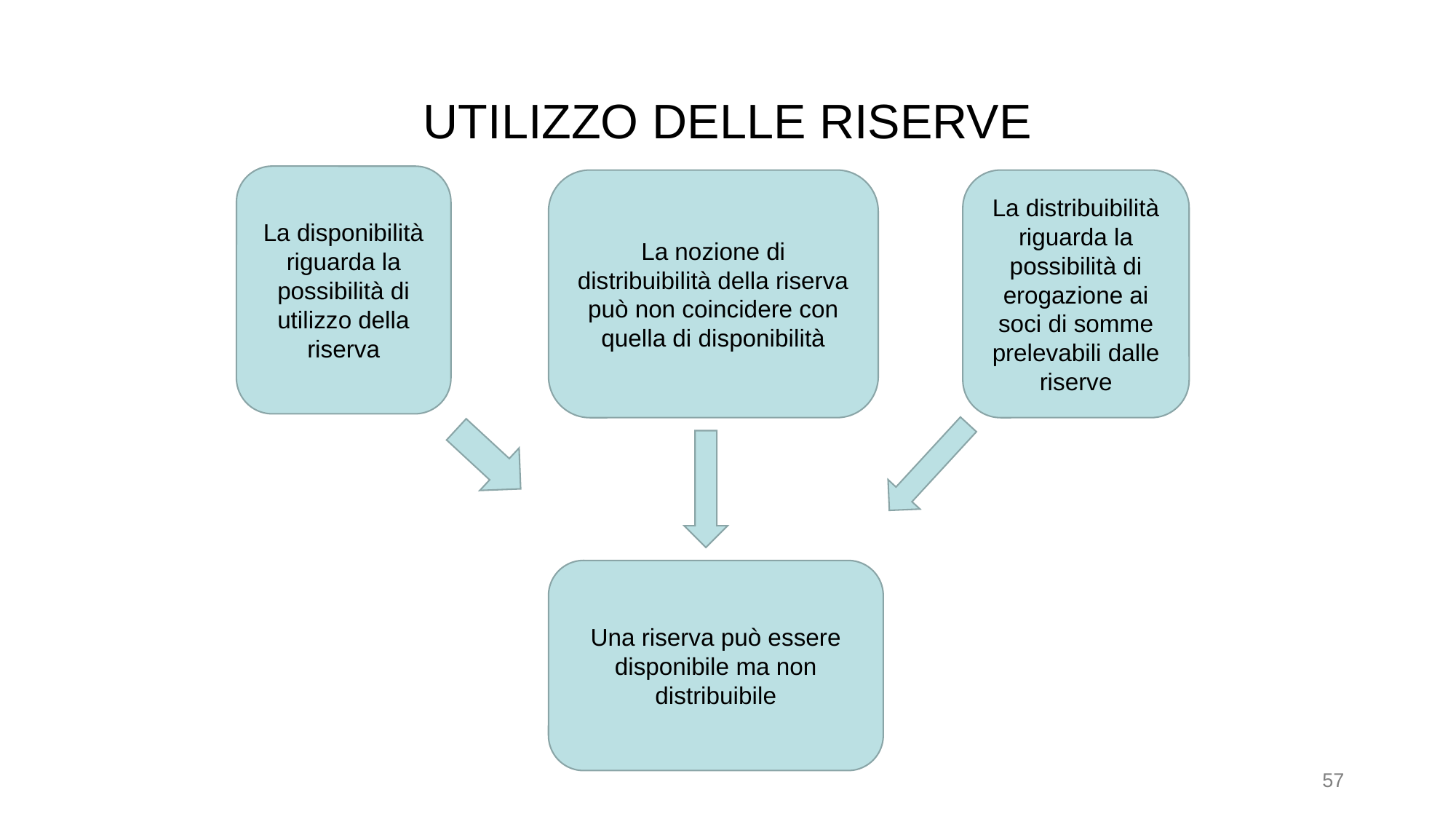

# UTILIZZO DELLE RISERVE
La disponibilità riguarda la possibilità di utilizzo della riserva
La nozione di distribuibilità della riserva può non coincidere con quella di disponibilità
La distribuibilità riguarda la possibilità di erogazione ai soci di somme prelevabili dalle riserve

Una riserva può essere disponibile ma non distribuibile
57